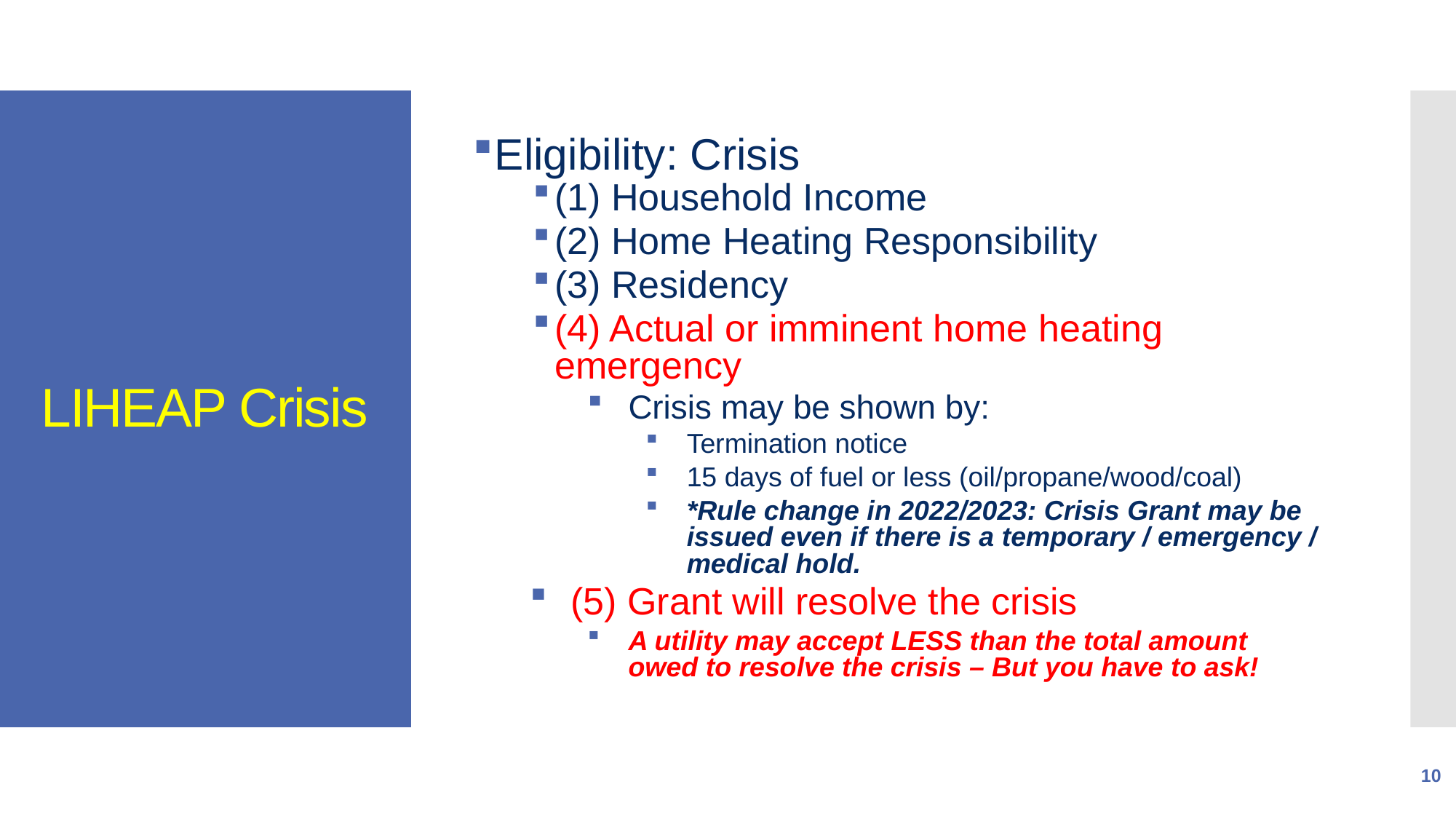

Eligibility: Crisis
(1) Household Income
(2) Home Heating Responsibility
(3) Residency
(4) Actual or imminent home heating emergency
Crisis may be shown by:
Termination notice
15 days of fuel or less (oil/propane/wood/coal)
*Rule change in 2022/2023: Crisis Grant may be issued even if there is a temporary / emergency / medical hold.
(5) Grant will resolve the crisis
A utility may accept LESS than the total amount owed to resolve the crisis – But you have to ask!
# LIHEAP Crisis
10